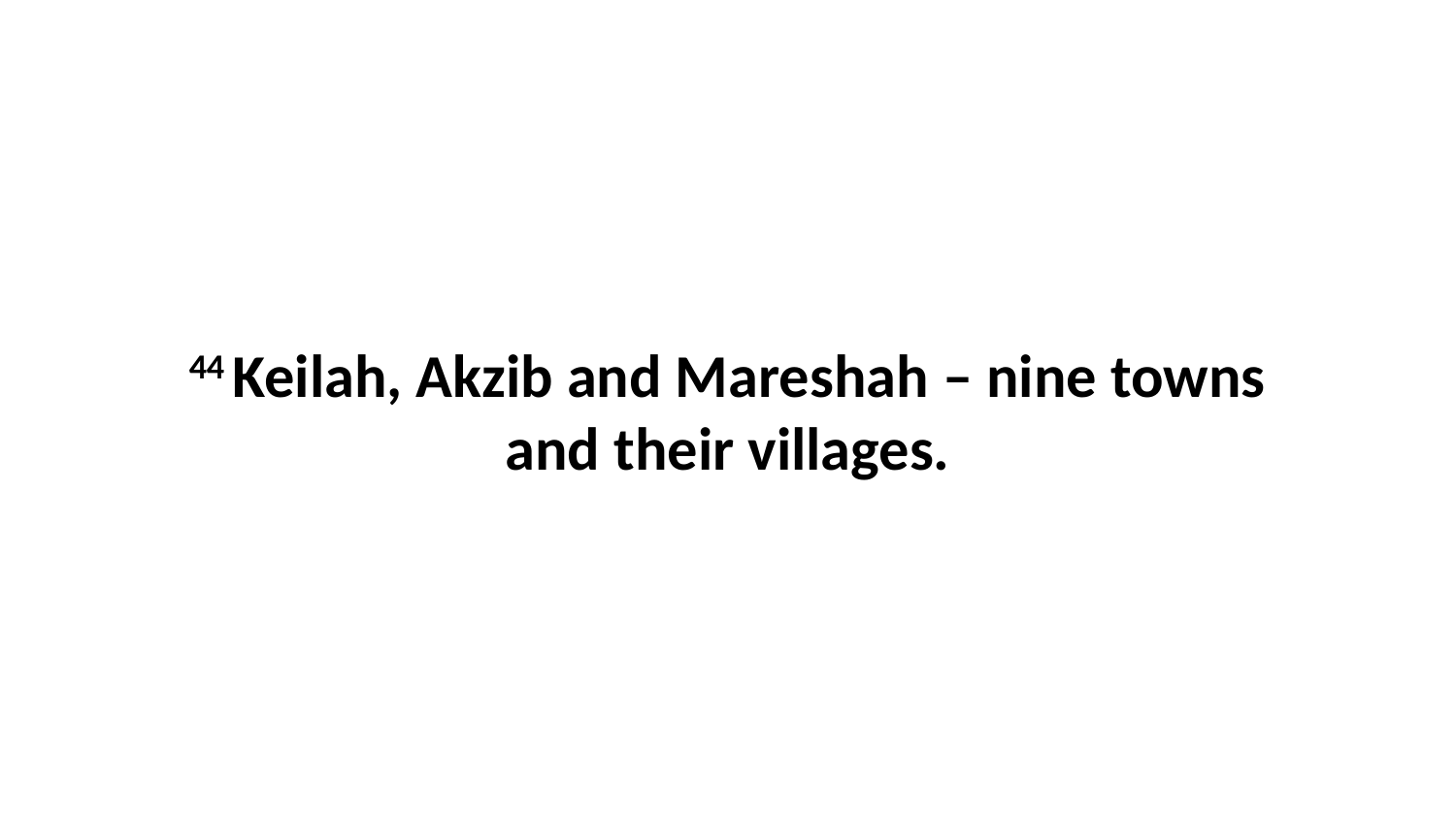

44 Keilah, Akzib and Mareshah – nine towns and their villages.